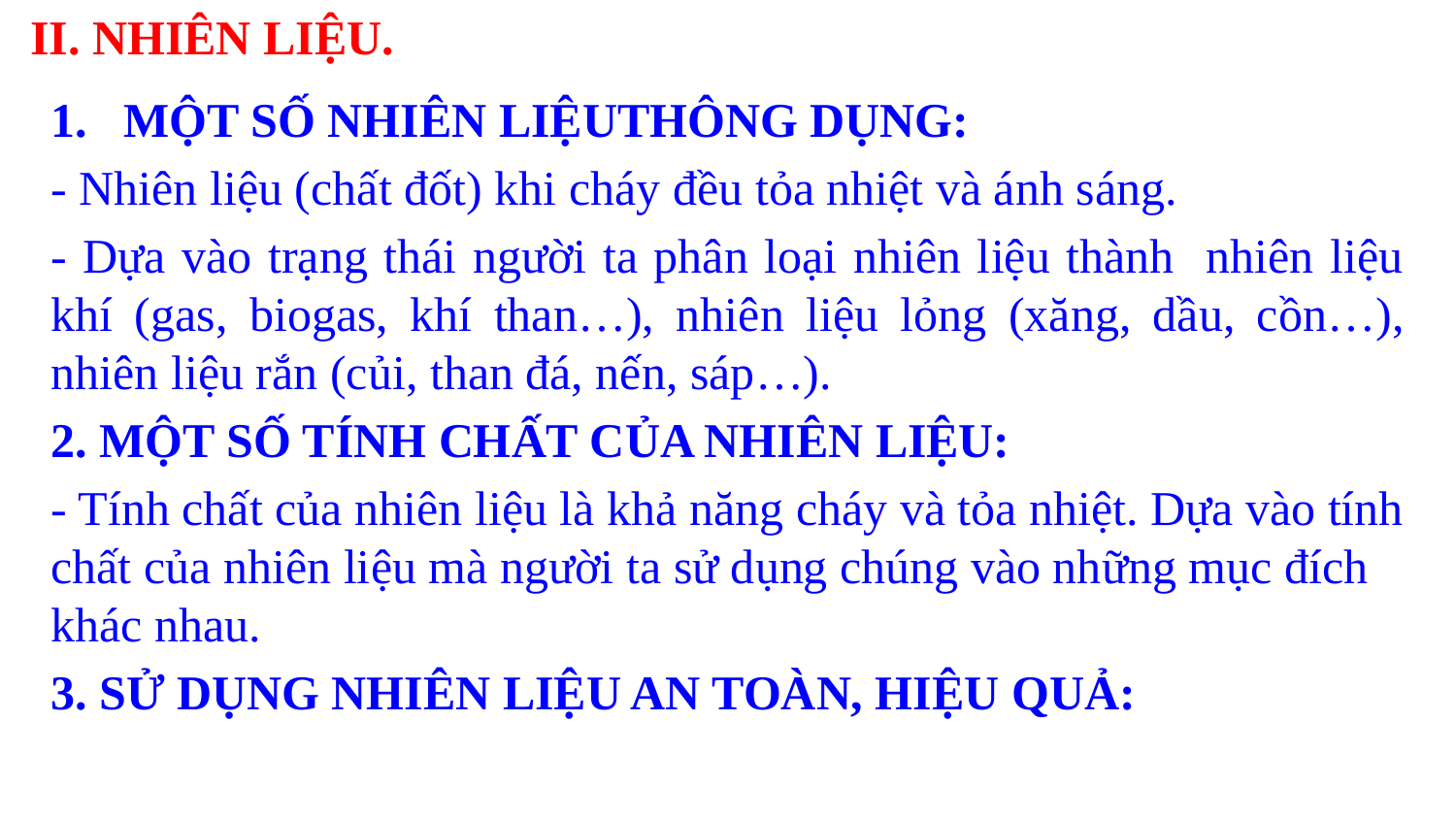

II. NHIÊN LIỆU.
MỘT SỐ NHIÊN LIỆUTHÔNG DỤNG:
- Nhiên liệu (chất đốt) khi cháy đều tỏa nhiệt và ánh sáng.
- Dựa vào trạng thái người ta phân loại nhiên liệu thành  nhiên liệu khí (gas, biogas, khí than…), nhiên liệu lỏng (xăng, dầu, cồn…), nhiên liệu rắn (củi, than đá, nến, sáp…).
2. MỘT SỐ TÍNH CHẤT CỦA NHIÊN LIỆU:
- Tính chất của nhiên liệu là khả năng cháy và tỏa nhiệt. Dựa vào tính chất của nhiên liệu mà người ta sử dụng chúng vào những mục đích khác nhau.
3. SỬ DỤNG NHIÊN LIỆU AN TOÀN, HIỆU QUẢ: